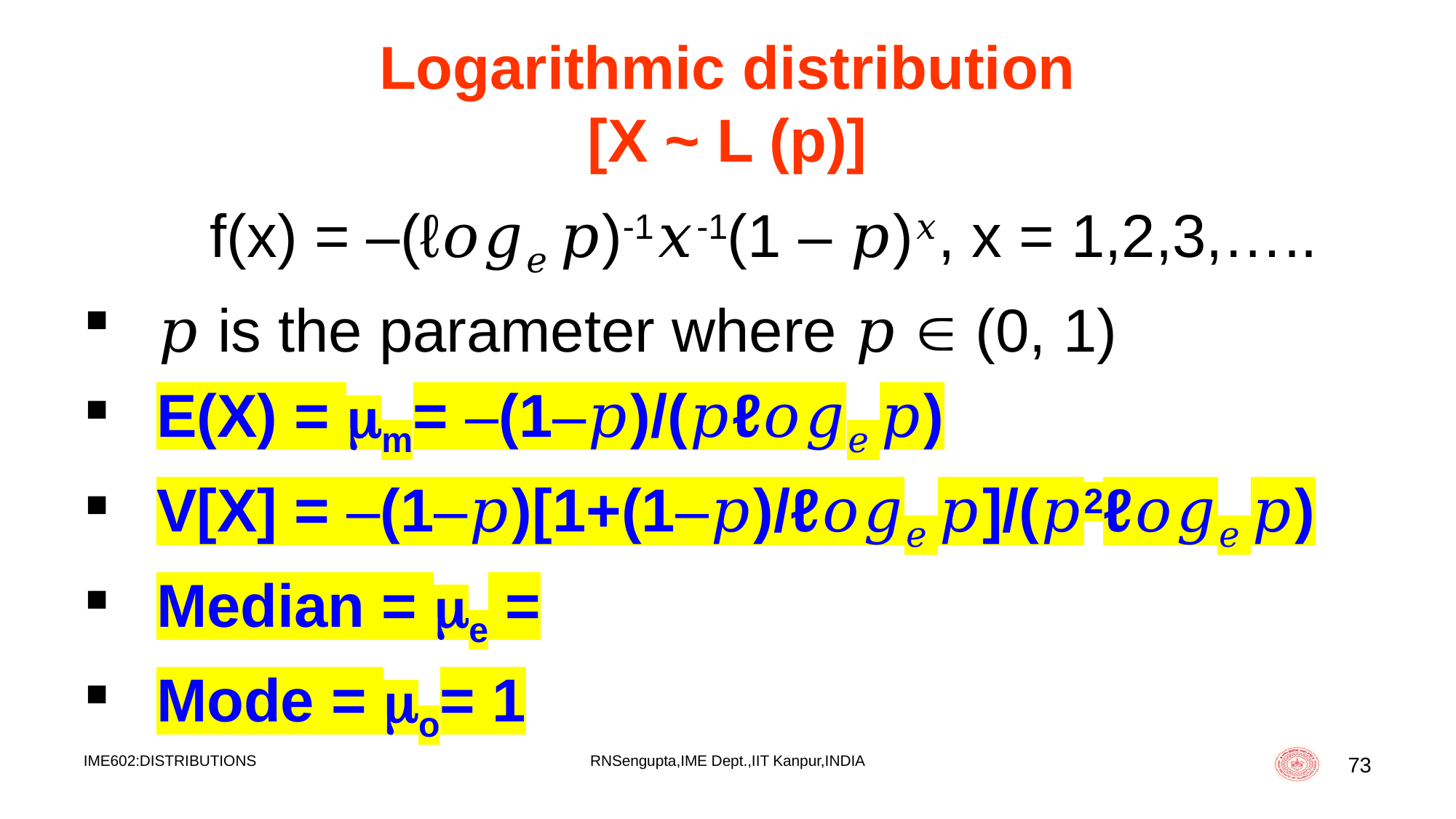

# Logarithmic distribution [X ~ L (p)]
	f(x) = –(ℓ𝑜𝑔𝑒 𝑝)-1𝑥-1(1 – 𝑝)𝑥, x = 1,2,3,…..
𝑝 is the parameter where 𝑝 ∈ (0, 1)
E(X) = μm= –(1–𝑝)/(𝑝ℓ𝑜𝑔𝑒 𝑝)
V[X] = –(1–𝑝)[1+(1–𝑝)/ℓ𝑜𝑔𝑒 𝑝]/(𝑝2ℓ𝑜𝑔𝑒 𝑝)
Median = μe =
Mode = μo= 1
IME602:DISTRIBUTIONS
RNSengupta,IME Dept.,IIT Kanpur,INDIA
73